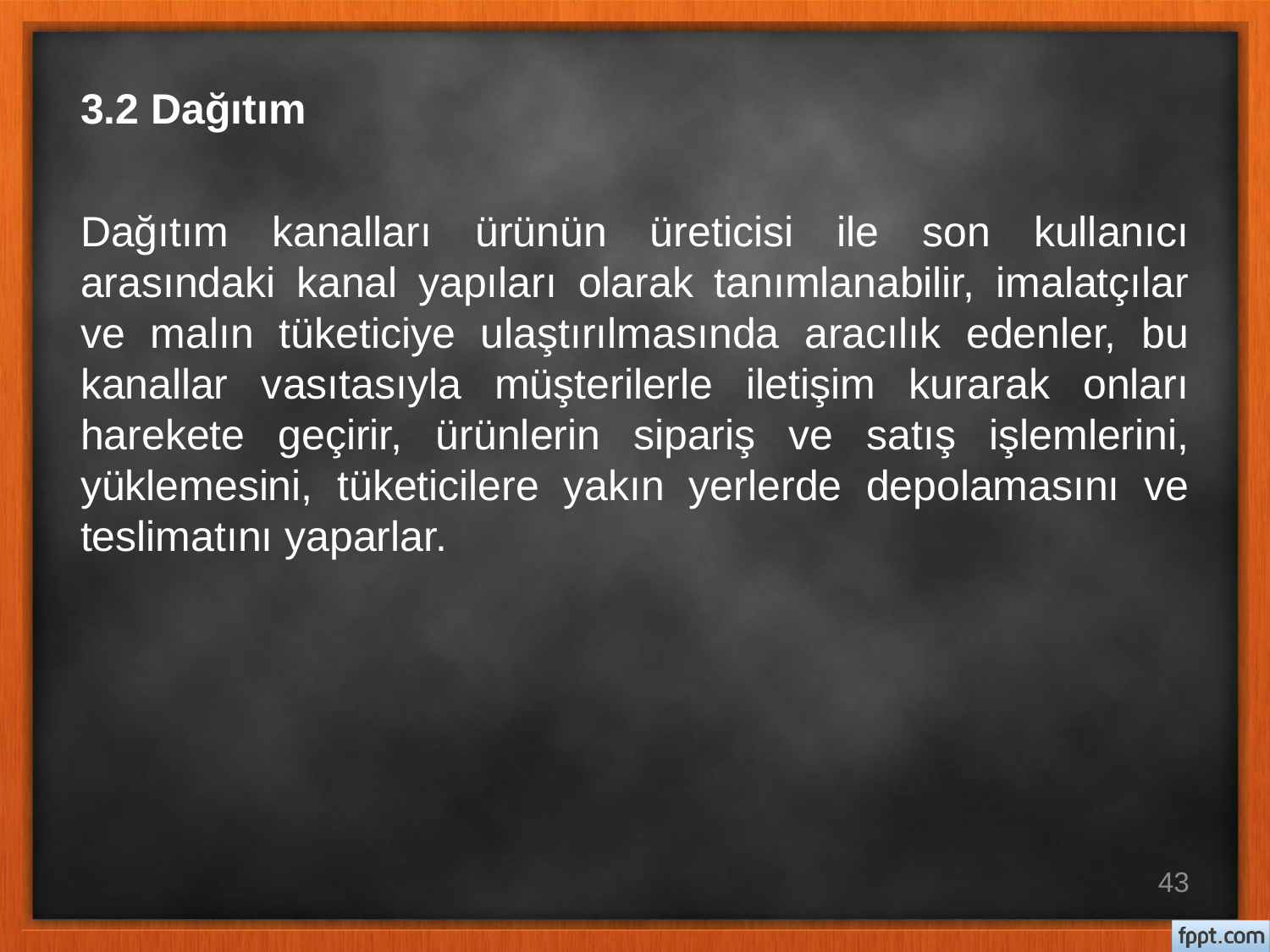

# 3.2 Dağıtım
Dağıtım kanalları ürünün üreticisi ile son kullanıcı arasındaki kanal yapıları olarak tanımlanabilir, imalatçılar ve malın tüketiciye ulaştırılmasında aracılık edenler, bu kanallar vasıtasıyla müşterilerle iletişim kurarak onları harekete geçirir, ürünlerin sipariş ve satış işlemlerini, yüklemesini, tüketicilere yakın yerlerde depolamasını ve teslimatını yaparlar.

43